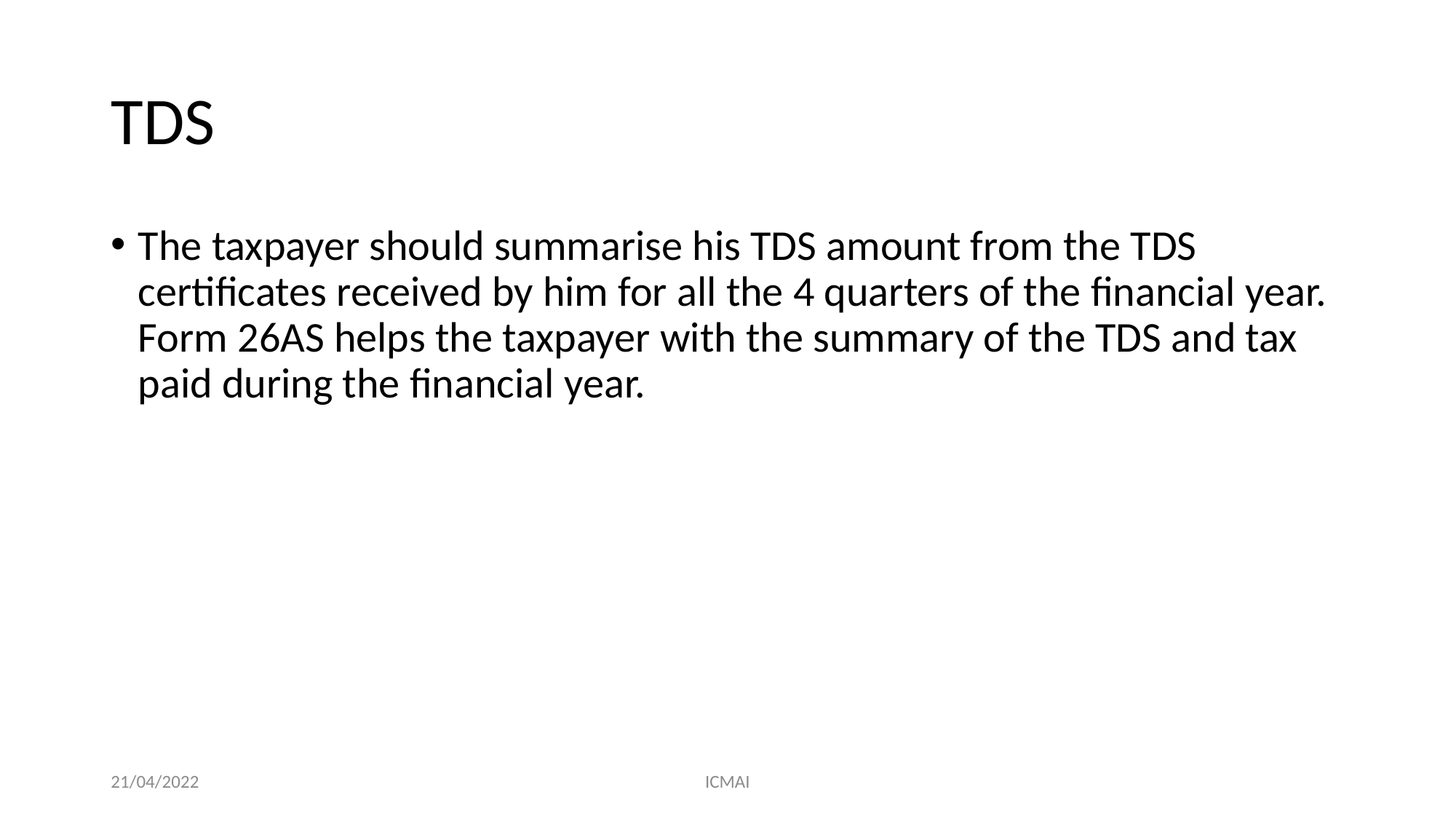

# TDS
The taxpayer should summarise his TDS amount from the TDS certificates received by him for all the 4 quarters of the financial year. Form 26AS helps the taxpayer with the summary of the TDS and tax paid during the financial year.
21/04/2022
ICMAI